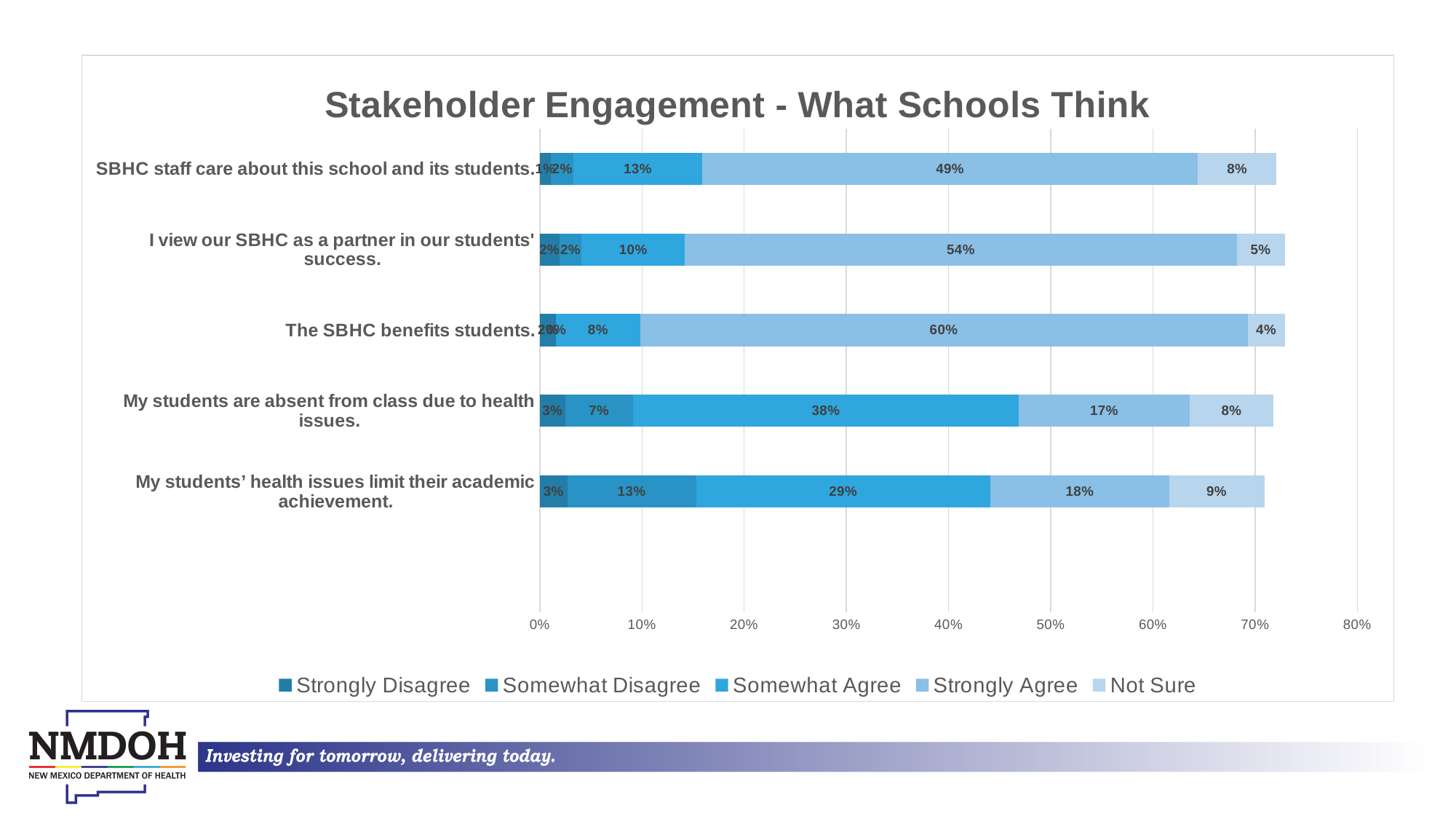

### Chart: Stakeholder Engagement - What Schools Think

| Category | Strongly Disagree | Somewhat Disagree | Somewhat Agree | Strongly Agree | Not Sure |
|---|---|---|---|---|---|
|  | None | None | None | None | None |
| My students’ health issues limit their academic achievement. | 0.027 | 0.126 | 0.288 | 0.175 | 0.093 |
| My students are absent from class due to health issues. | 0.025 | 0.066 | 0.378 | 0.167 | 0.082 |
| The SBHC benefits students. | 0.016 | 0.0 | 0.082 | 0.595 | 0.036 |
| I view our SBHC as a partner in our students' success. | 0.019 | 0.022 | 0.101 | 0.54 | 0.047 |
| SBHC staff care about this school and its students. | 0.011 | 0.022 | 0.126 | 0.485 | 0.077 |